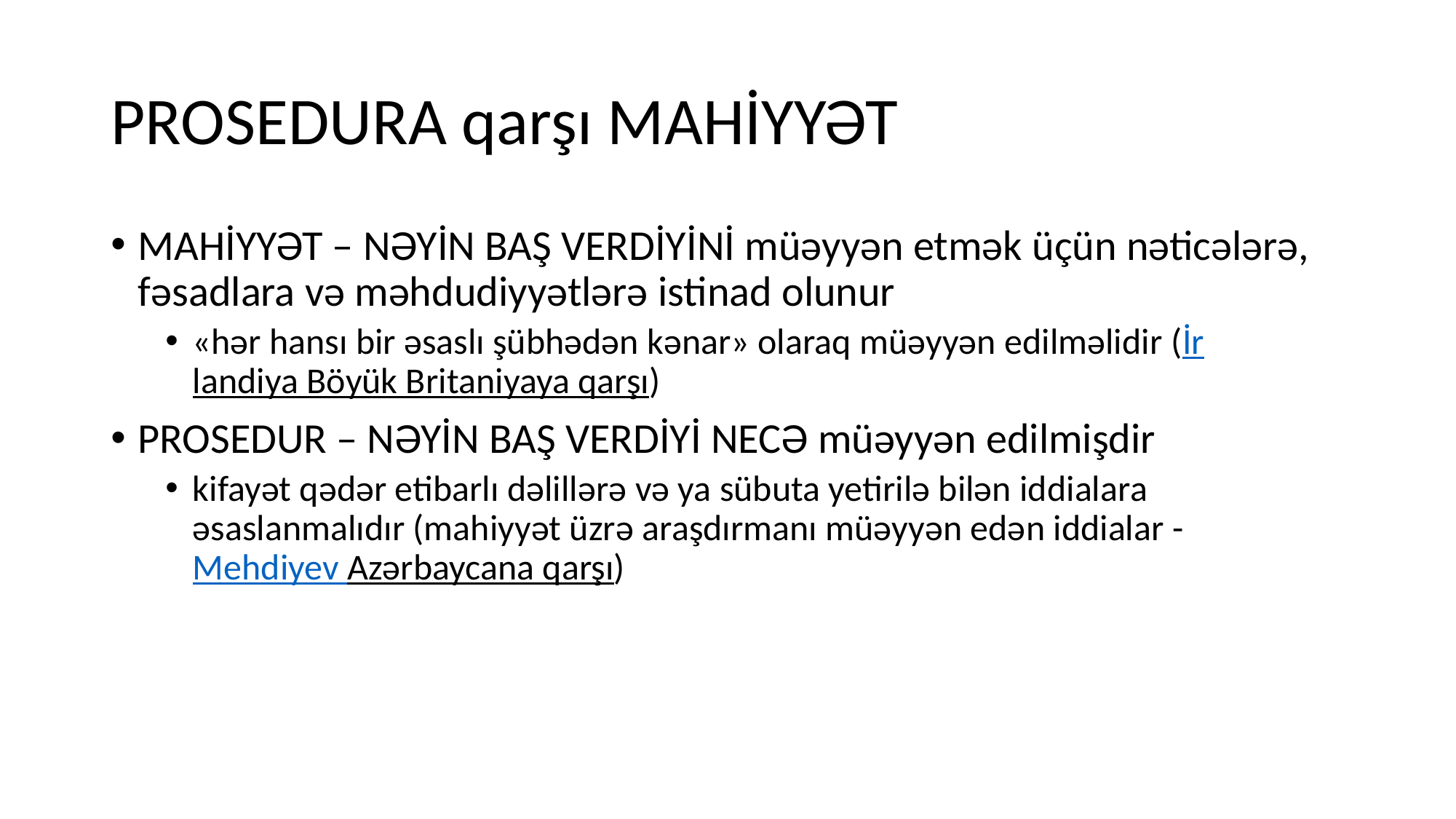

# PROSEDURA qarşı MAHİYYƏT
MAHİYYƏT – NƏYİN BAŞ VERDİYİNİ müəyyən etmək üçün nəticələrə, fəsadlara və məhdudiyyətlərə istinad olunur
«hər hansı bir əsaslı şübhədən kənar» olaraq müəyyən edilməlidir (İrlandiya Böyük Britaniyaya qarşı)
PROSEDUR – NƏYİN BAŞ VERDİYİ NECƏ müəyyən edilmişdir
kifayət qədər etibarlı dəlillərə və ya sübuta yetirilə bilən iddialara əsaslanmalıdır (mahiyyət üzrə araşdırmanı müəyyən edən iddialar -  Mehdiyev Azərbaycana qarşı)